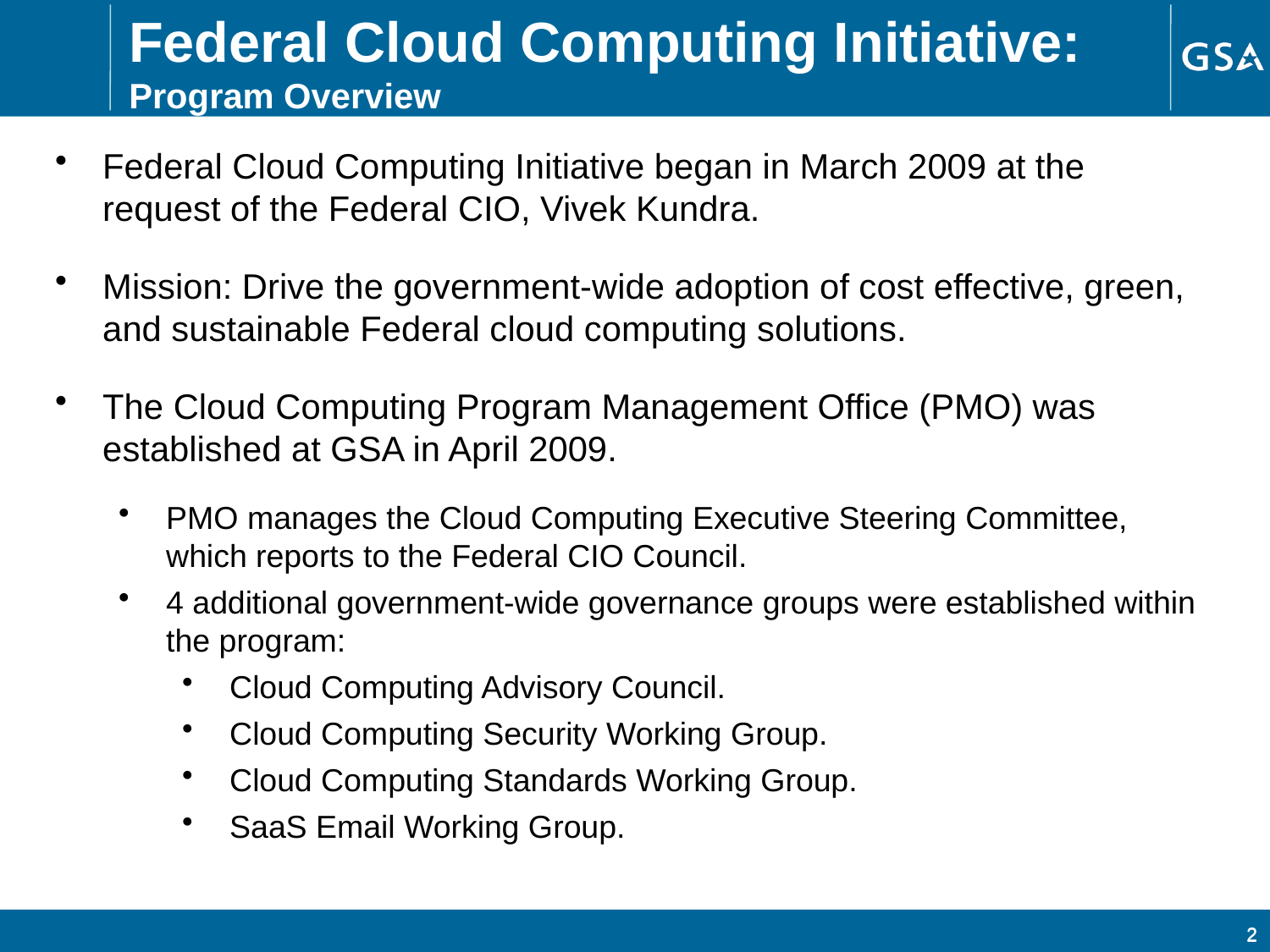

Federal Cloud Computing Initiative:
Program Overview
Federal Cloud Computing Initiative began in March 2009 at the request of the Federal CIO, Vivek Kundra.
Mission: Drive the government-wide adoption of cost effective, green, and sustainable Federal cloud computing solutions.
The Cloud Computing Program Management Office (PMO) was established at GSA in April 2009.
PMO manages the Cloud Computing Executive Steering Committee, which reports to the Federal CIO Council.
4 additional government-wide governance groups were established within the program:
Cloud Computing Advisory Council.
Cloud Computing Security Working Group.
Cloud Computing Standards Working Group.
SaaS Email Working Group.

2
2